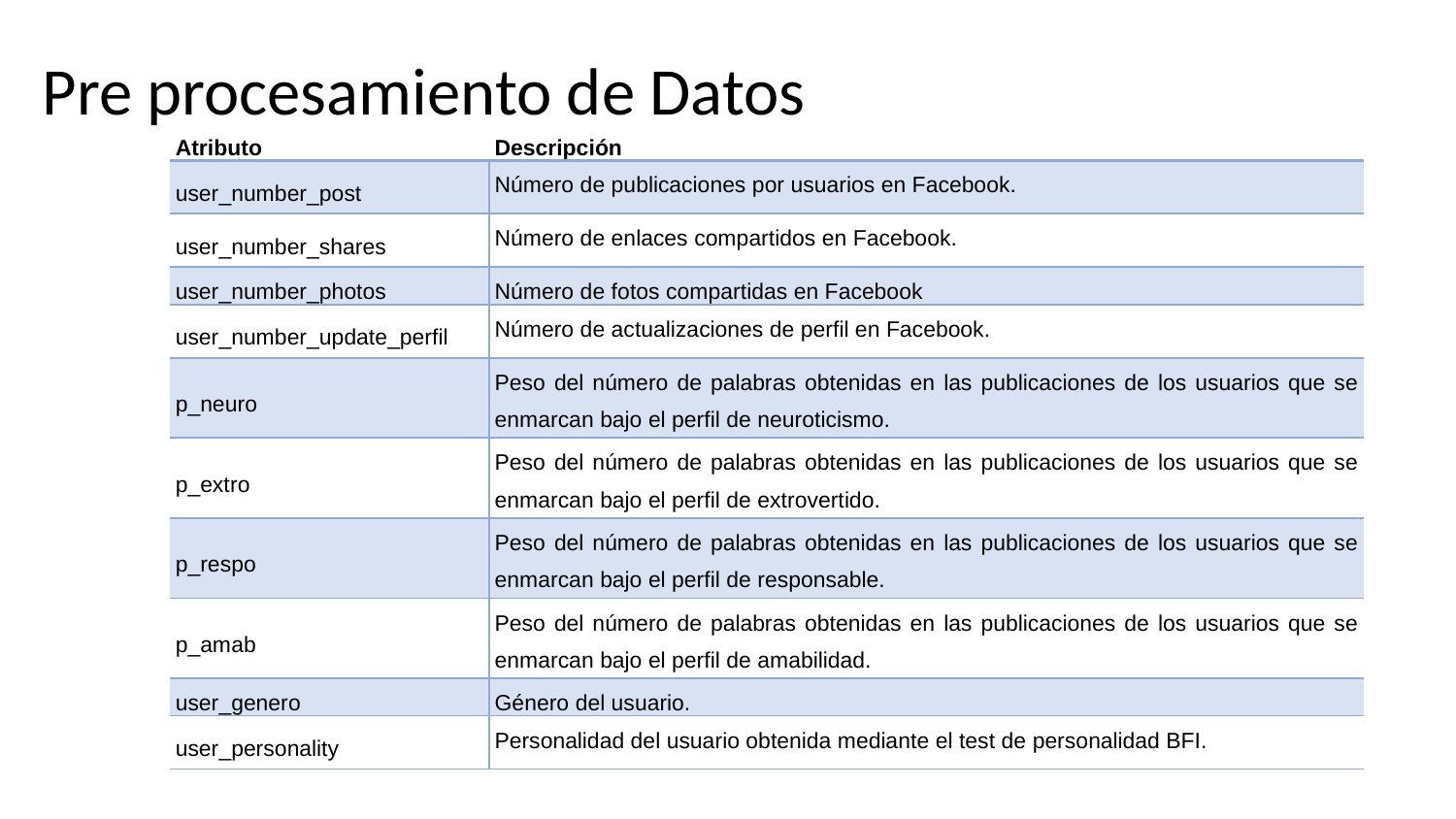

# Pre procesamiento de Datos
| Atributo | Descripción |
| --- | --- |
| user\_number\_post | Número de publicaciones por usuarios en Facebook. |
| user\_number\_shares | Número de enlaces compartidos en Facebook. |
| user\_number\_photos | Número de fotos compartidas en Facebook |
| user\_number\_update\_perfil | Número de actualizaciones de perfil en Facebook. |
| p\_neuro | Peso del número de palabras obtenidas en las publicaciones de los usuarios que se enmarcan bajo el perfil de neuroticismo. |
| p\_extro | Peso del número de palabras obtenidas en las publicaciones de los usuarios que se enmarcan bajo el perfil de extrovertido. |
| p\_respo | Peso del número de palabras obtenidas en las publicaciones de los usuarios que se enmarcan bajo el perfil de responsable. |
| p\_amab | Peso del número de palabras obtenidas en las publicaciones de los usuarios que se enmarcan bajo el perfil de amabilidad. |
| user\_genero | Género del usuario. |
| user\_personality | Personalidad del usuario obtenida mediante el test de personalidad BFI. |